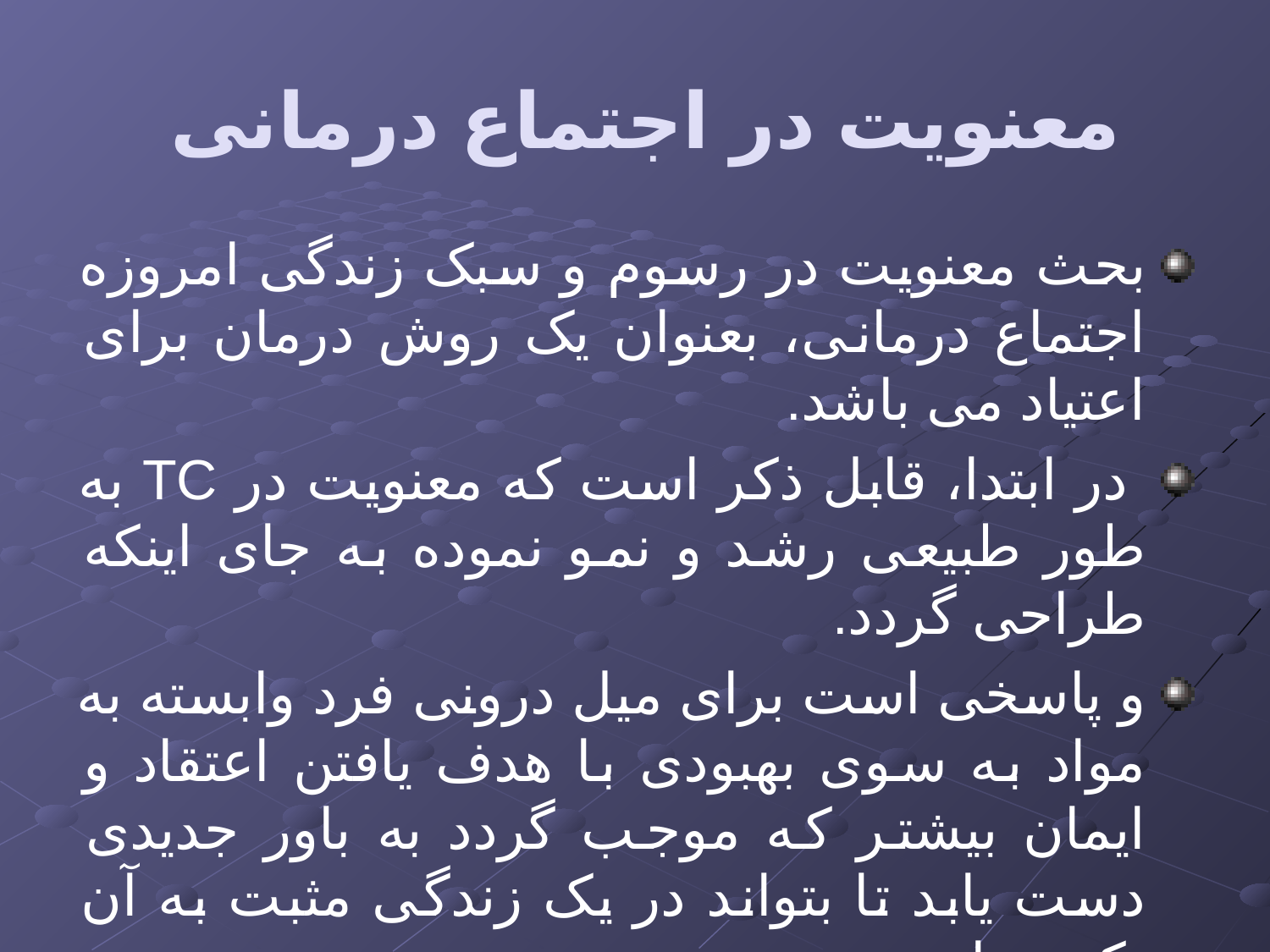

# معنویت در اجتماع درمانی
بحث معنویت در رسوم و سبک زندگی امروزه اجتماع درمانی، بعنوان یک روش درمان برای اعتیاد می باشد.
 در ابتدا، قابل ذکر است که معنویت در TC به طور طبیعی رشد و نمو نموده به جای اینکه طراحی گردد.
و پاسخی است برای میل درونی فرد وابسته به مواد به سوی بهبودی با هدف یافتن اعتقاد و ایمان بیشتر که موجب گردد به باور جدیدی دست یابد تا بتواند در یک زندگی مثبت به آن تکیه نماید.